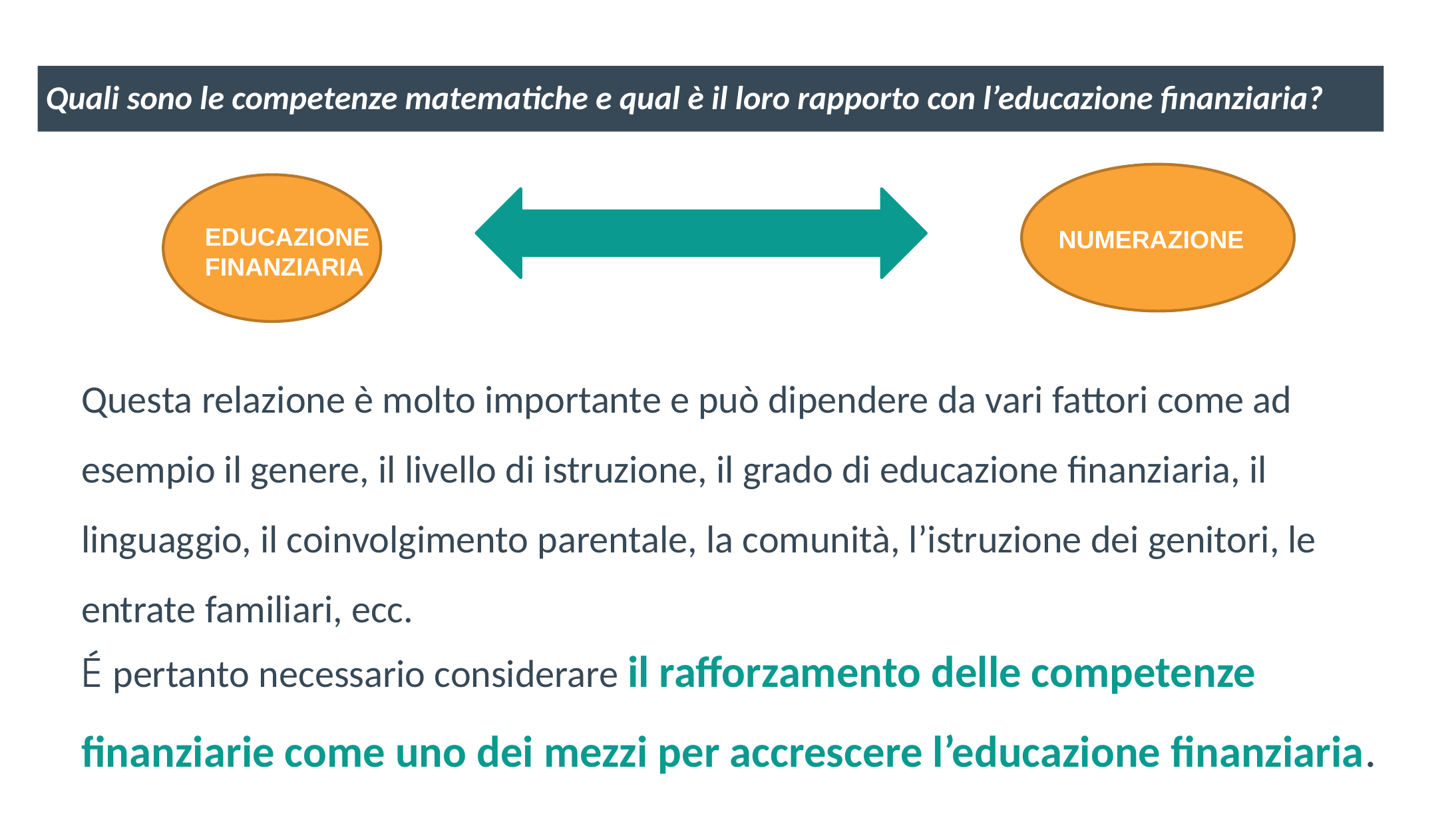

Quali sono le competenze matematiche e qual è il loro rapporto con l’educazione finanziaria?

EDUCAZIONE
FINANZIARIA
NUMERAZIONE
Questa relazione è molto importante e può dipendere da vari fattori come ad esempio il genere, il livello di istruzione, il grado di educazione finanziaria, il linguaggio, il coinvolgimento parentale, la comunità, l’istruzione dei genitori, le entrate familiari, ecc.
É pertanto necessario considerare il rafforzamento delle competenze finanziarie come uno dei mezzi per accrescere l’educazione finanziaria.